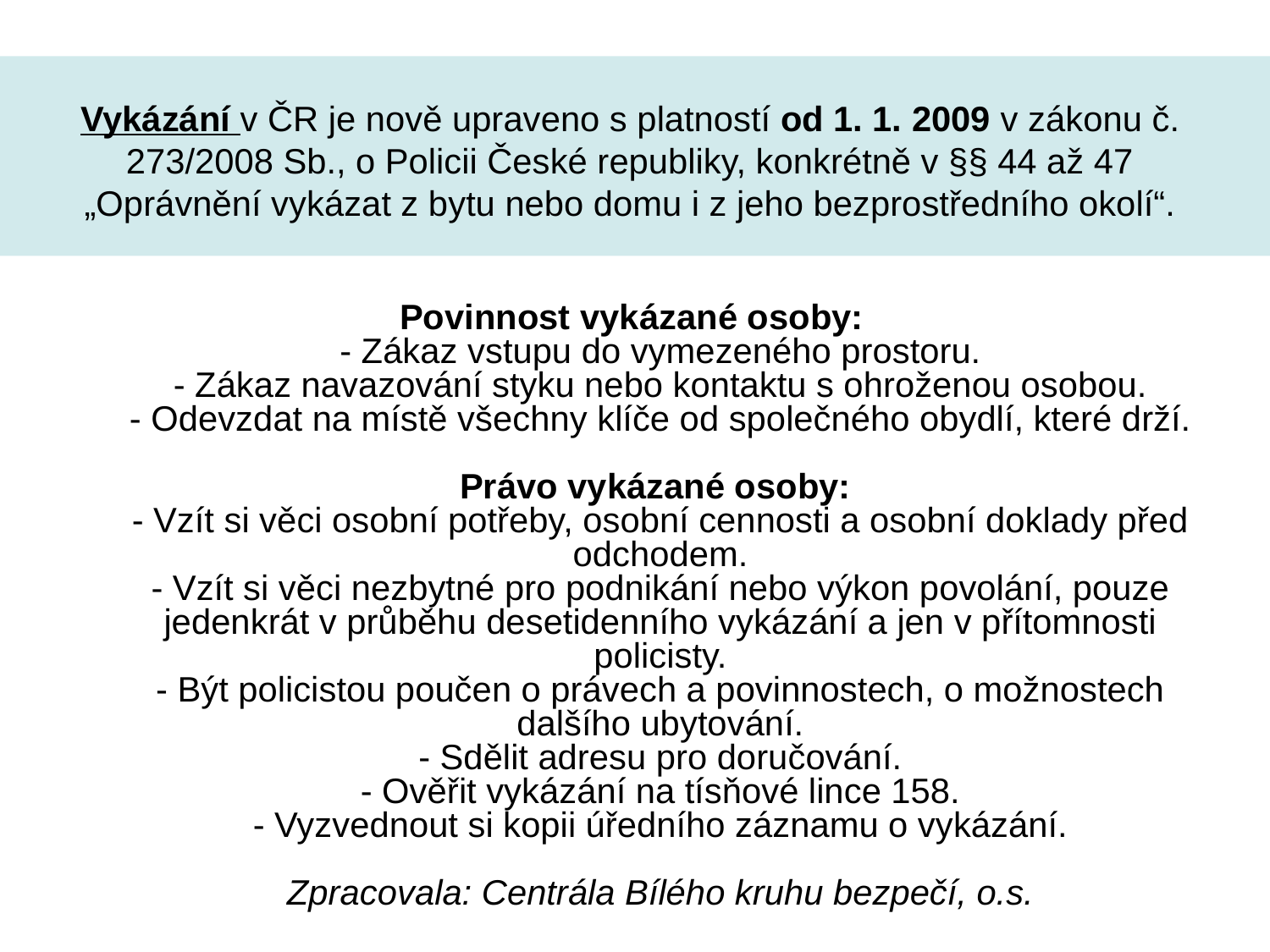

Vykázání v ČR je nově upraveno s platností od 1. 1. 2009 v zákonu č. 273/2008 Sb., o Policii České republiky, konkrétně v §§ 44 až 47 „Oprávnění vykázat z bytu nebo domu i z jeho bezprostředního okolí“.

Povinnost vykázané osoby: 
- Zákaz vstupu do vymezeného prostoru.
- Zákaz navazování styku nebo kontaktu s ohroženou osobou.
- Odevzdat na místě všechny klíče od společného obydlí, které drží.
Právo vykázané osoby: 
- Vzít si věci osobní potřeby, osobní cennosti a osobní doklady před odchodem.
- Vzít si věci nezbytné pro podnikání nebo výkon povolání, pouze jedenkrát v průběhu desetidenního vykázání a jen v přítomnosti policisty.
- Být policistou poučen o právech a povinnostech, o možnostech dalšího ubytování.
- Sdělit adresu pro doručování.
- Ověřit vykázání na tísňové lince 158.
- Vyzvednout si kopii úředního záznamu o vykázání.
Zpracovala: Centrála Bílého kruhu bezpečí, o.s.